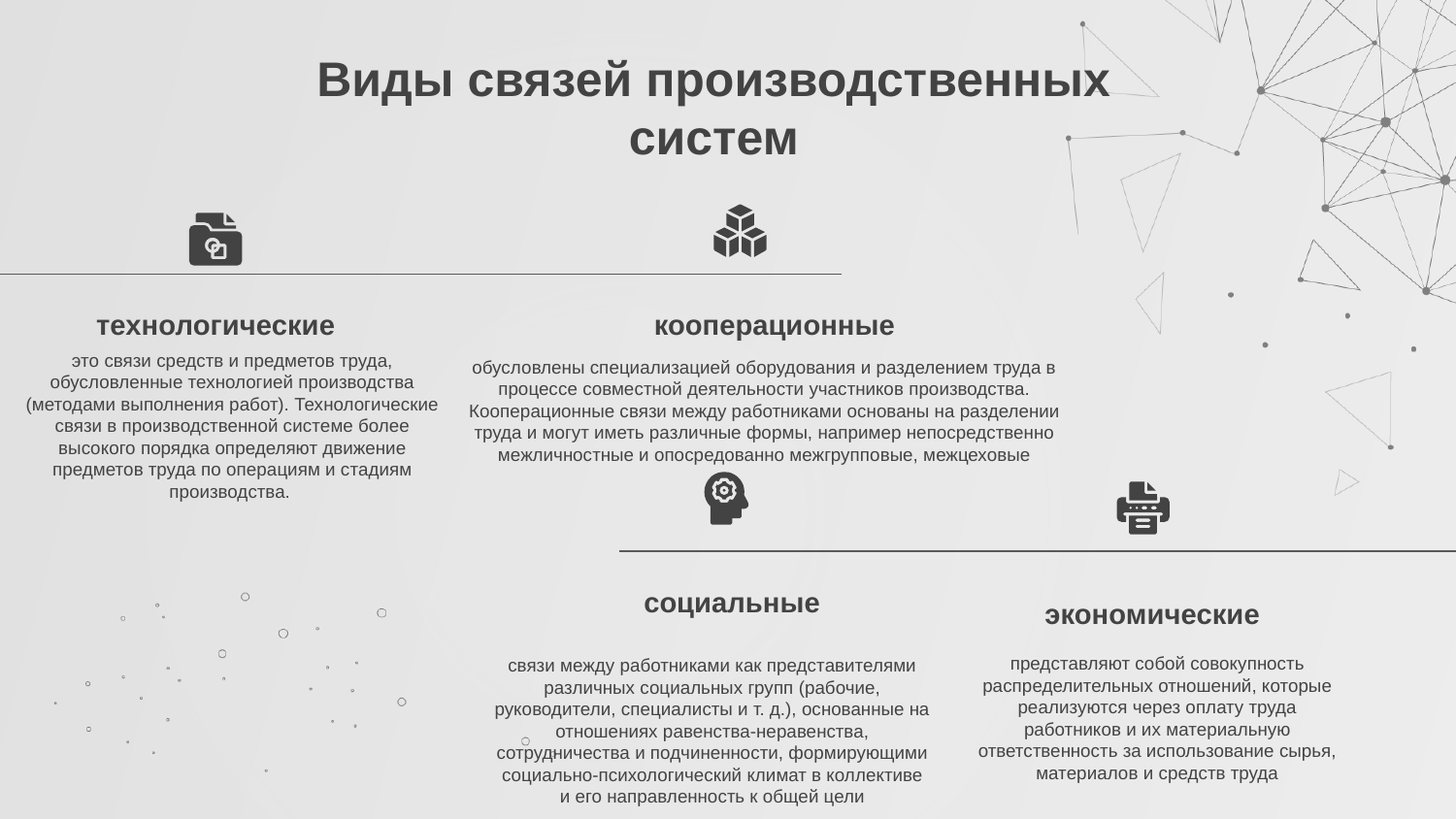

# Виды связей производственных систем

технологические
кооперационные
это связи средств и предметов труда, обусловленные технологией производства (методами выполнения работ). Технологические связи в производственной системе более высокого порядка определяют движение предметов труда по операциям и стадиям производства.
обусловлены специализацией оборудования и разделением труда в процессе совместной деятельности участников производства. Кооперационные связи между работниками основаны на разделении труда и могут иметь различные формы, например непосредственно межличностные и опосредованно межгрупповые, межцеховые

социальные
экономические
представляют собой совокупность распределительных отношений, которые реализуются через оплату труда работников и их материальную ответственность за использование сырья, материалов и средств труда
связи между работниками как представителями различных социальных групп (рабочие, руководители, специалисты и т. д.), основанные на отношениях равенства-неравенства, сотрудничества и подчиненности, формирующими социально-психологический климат в коллективе и его направленность к общей цели